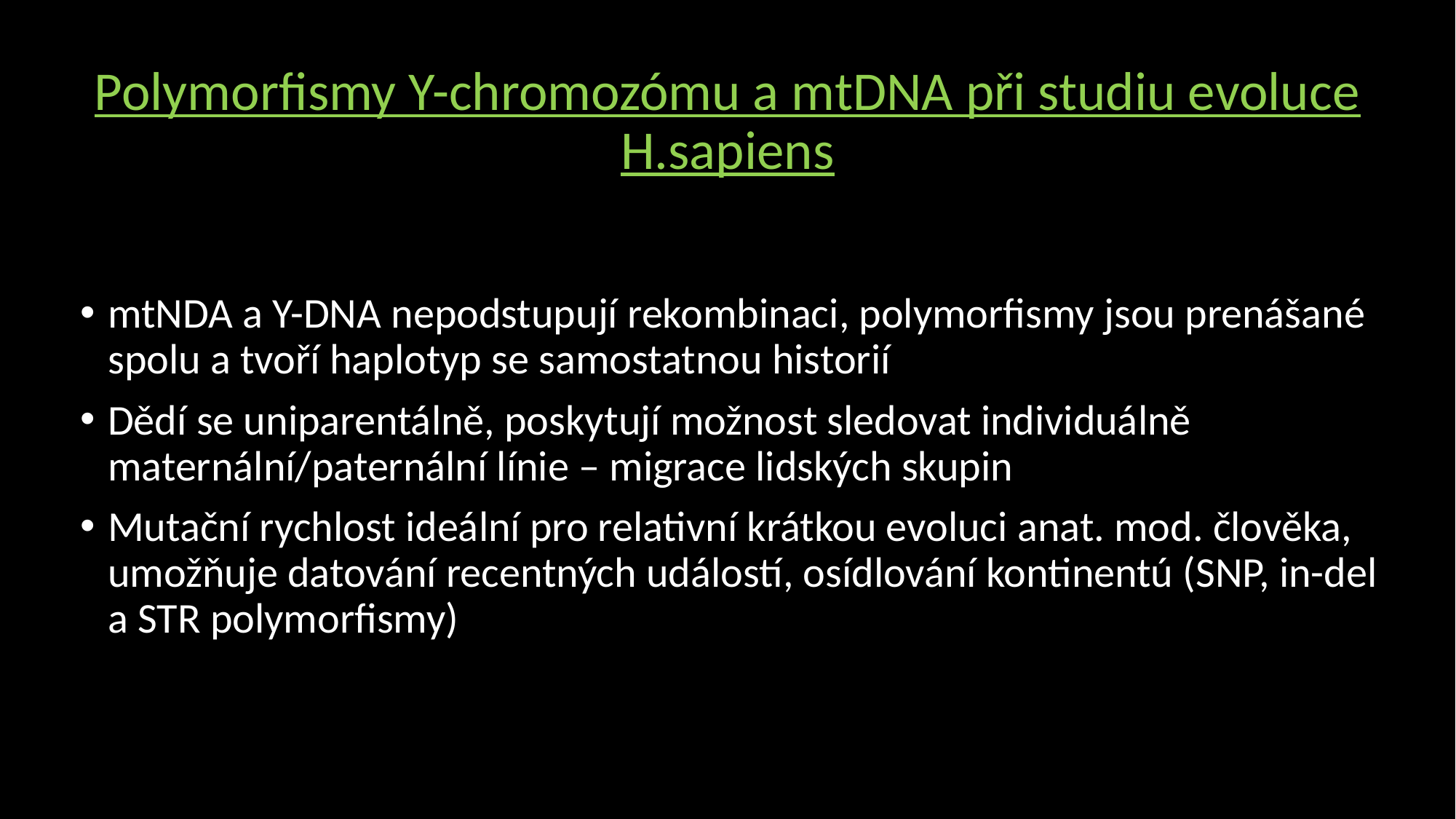

# Polymorfismy Y-chromozómu a mtDNA při studiu evoluce H.sapiens
mtNDA a Y-DNA nepodstupují rekombinaci, polymorfismy jsou prenášané spolu a tvoří haplotyp se samostatnou historií
Dědí se uniparentálně, poskytují možnost sledovat individuálně maternální/paternální línie – migrace lidských skupin
Mutační rychlost ideální pro relativní krátkou evoluci anat. mod. člověka, umožňuje datování recentných událostí, osídlování kontinentú (SNP, in-del a STR polymorfismy)